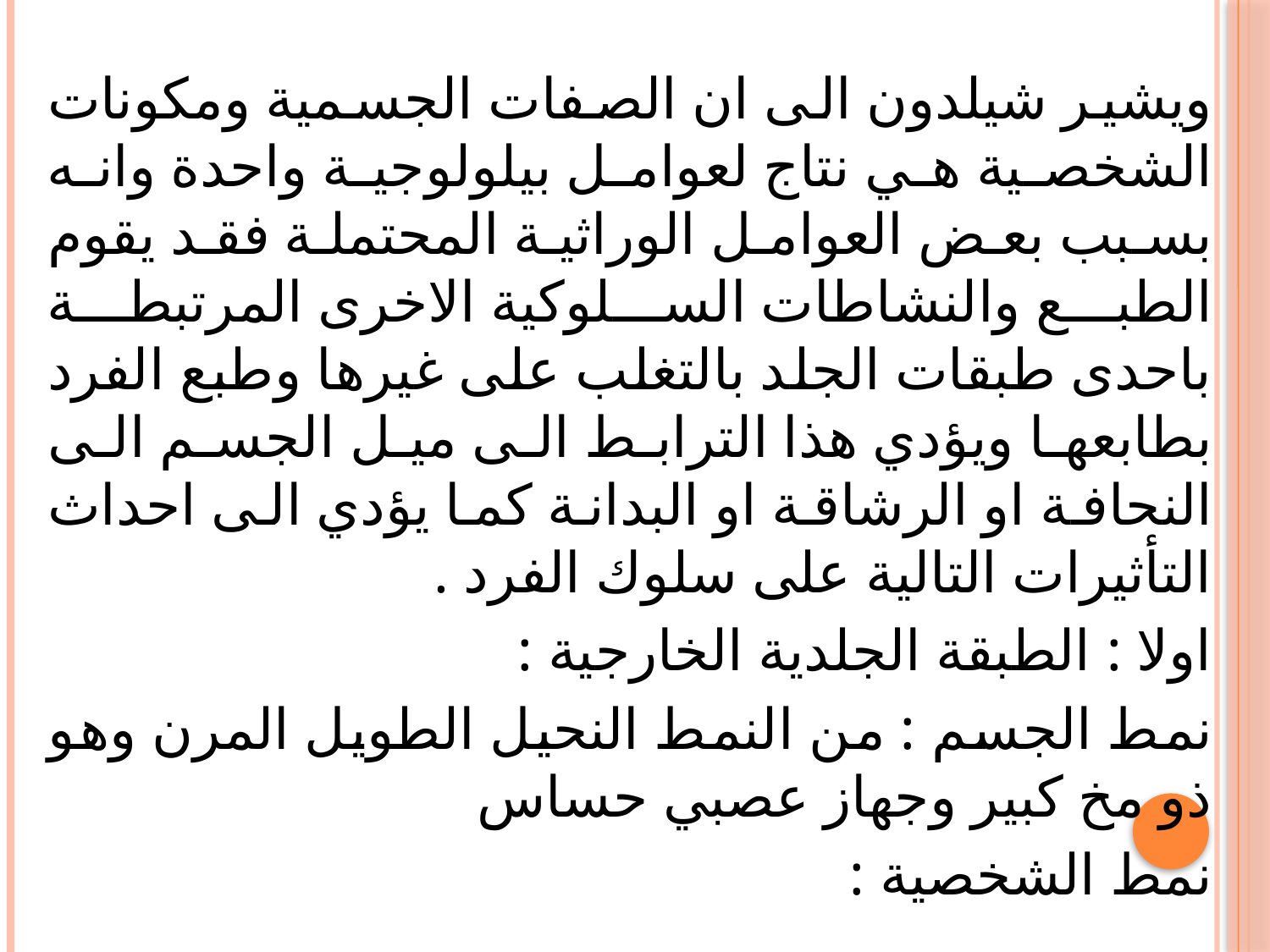

ويشير شيلدون الى ان الصفات الجسمية ومكونات الشخصية هي نتاج لعوامل بيلولوجية واحدة وانه بسبب بعض العوامل الوراثية المحتملة فقد يقوم الطبع والنشاطات السلوكية الاخرى المرتبطة باحدى طبقات الجلد بالتغلب على غيرها وطبع الفرد بطابعها ويؤدي هذا الترابط الى ميل الجسم الى النحافة او الرشاقة او البدانة كما يؤدي الى احداث التأثيرات التالية على سلوك الفرد .
اولا : الطبقة الجلدية الخارجية :
نمط الجسم : من النمط النحيل الطويل المرن وهو ذو مخ كبير وجهاز عصبي حساس
نمط الشخصية :